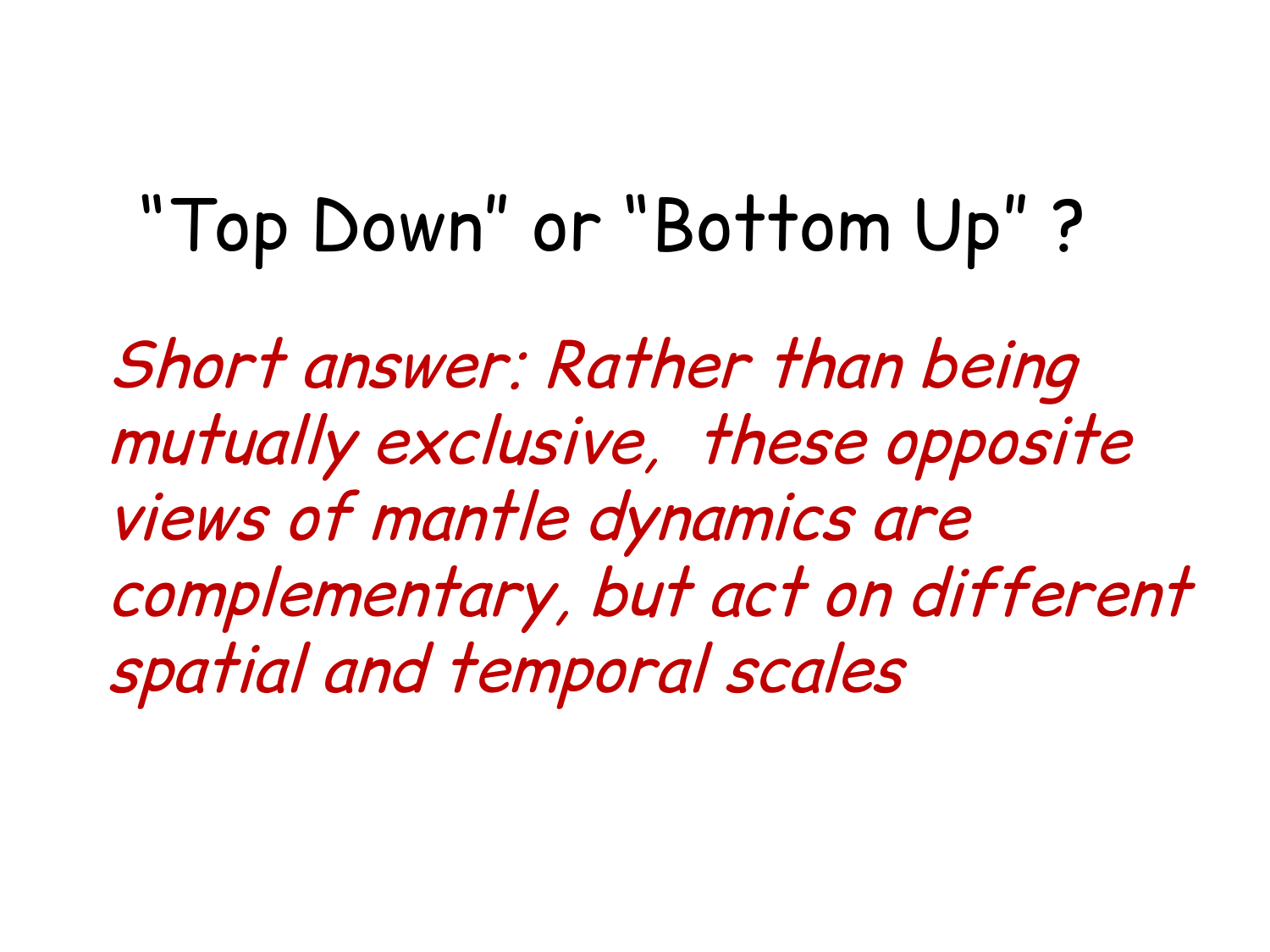

# “Top Down” or “Bottom Up” ?
Short answer: Rather than being mutually exclusive,  these opposite views of mantle dynamics are complementary, but act on different spatial and temporal scales